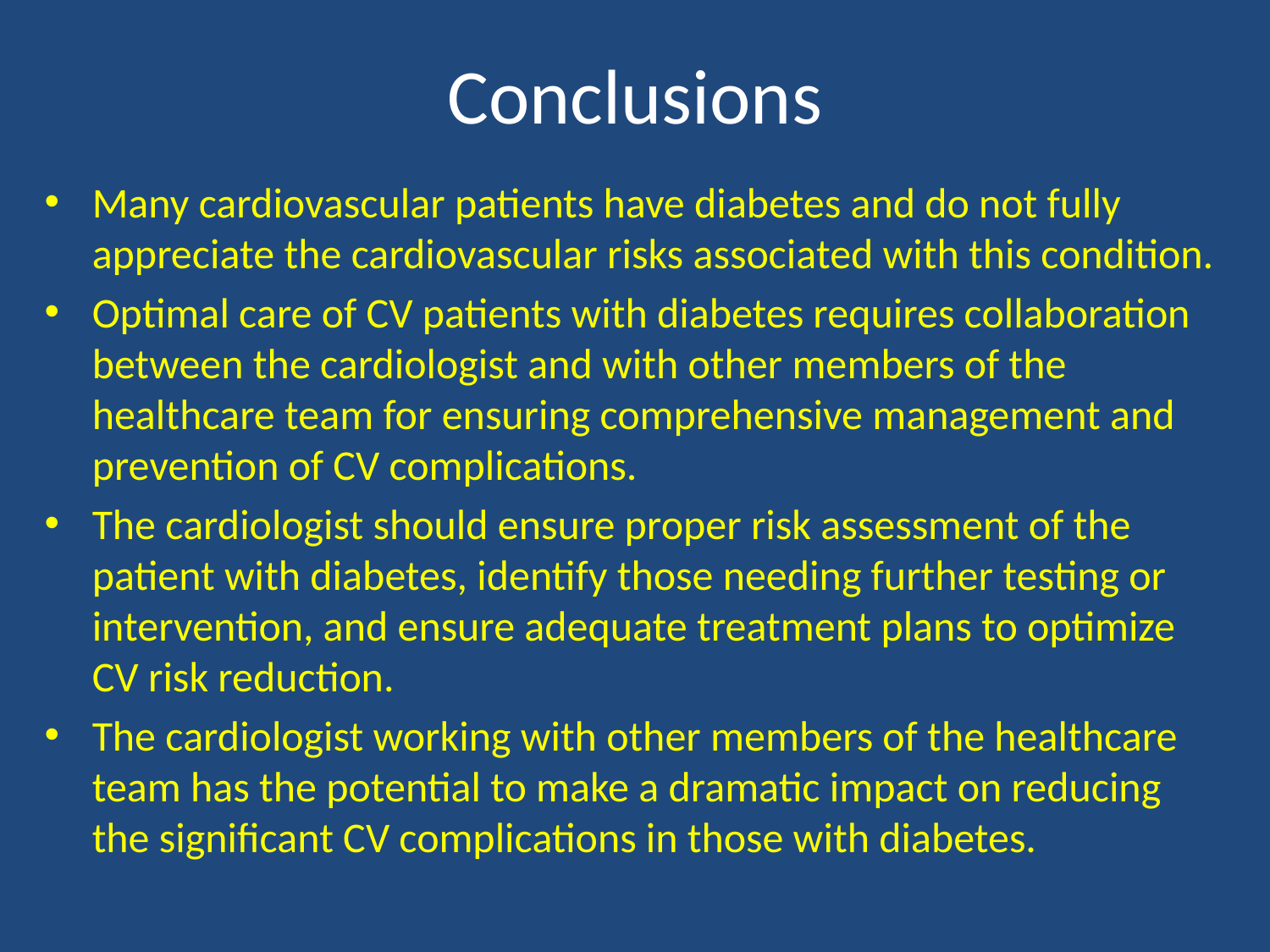

# Conclusions
Many cardiovascular patients have diabetes and do not fully appreciate the cardiovascular risks associated with this condition.
Optimal care of CV patients with diabetes requires collaboration between the cardiologist and with other members of the healthcare team for ensuring comprehensive management and prevention of CV complications.
The cardiologist should ensure proper risk assessment of the patient with diabetes, identify those needing further testing or intervention, and ensure adequate treatment plans to optimize CV risk reduction.
The cardiologist working with other members of the healthcare team has the potential to make a dramatic impact on reducing  the significant CV complications in those with diabetes.